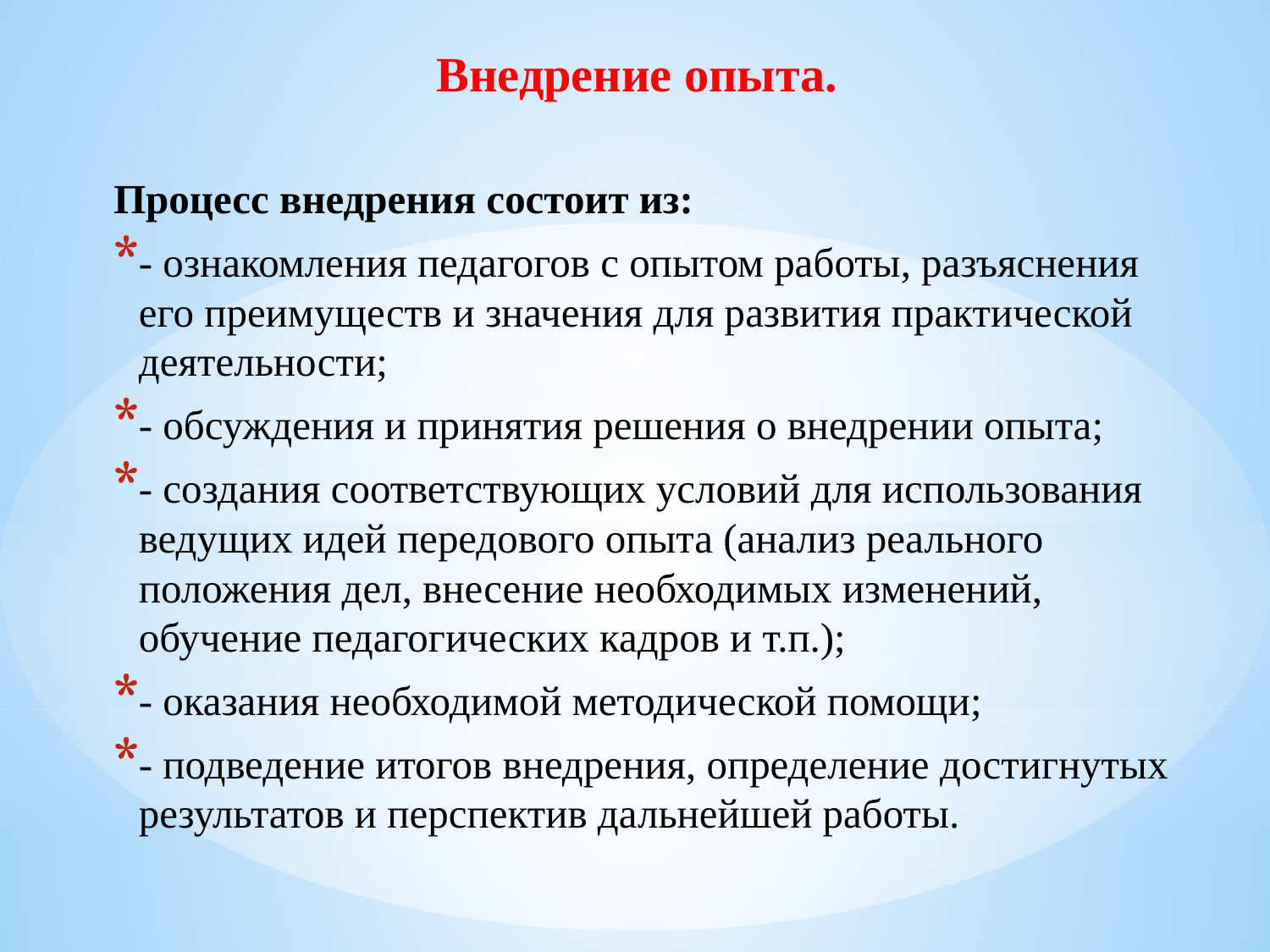

# Внедрение опыта.
Процесс внедрения состоит из:
- ознакомления педагогов с опытом работы, разъяснения его преимуществ и значения для развития практической деятельности;
- обсуждения и принятия решения о внедрении опыта;
- создания соответствующих условий для использования ведущих идей передового опыта (анализ реального положения дел, внесение необходимых изменений, обучение педагогических кадров и т.п.);
- оказания необходимой методической помощи;
- подведение итогов внедрения, определение достигнутых результатов и перспектив дальнейшей работы.